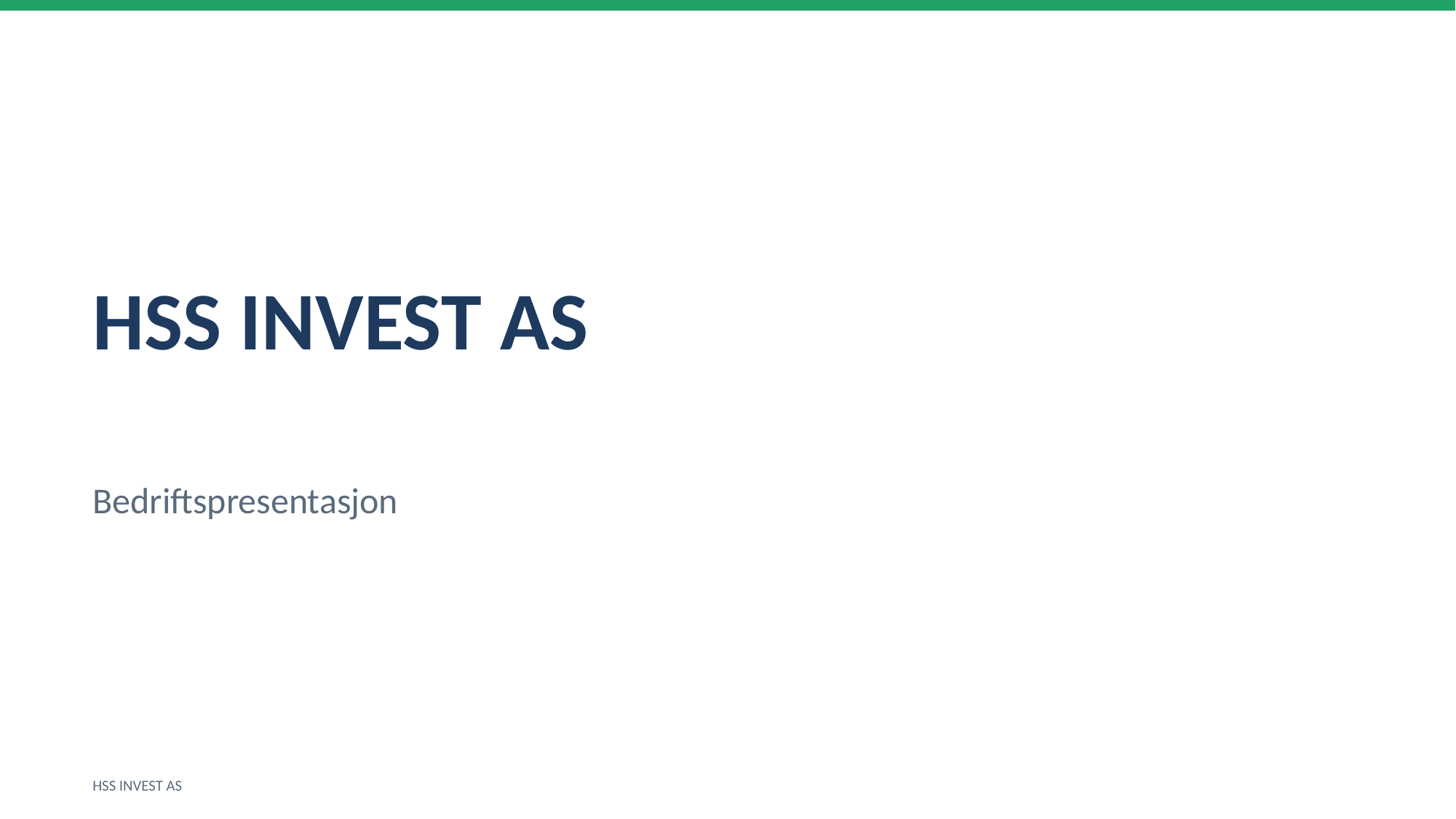

HSS INVEST AS
Bedriftspresentasjon
HSS INVEST AS